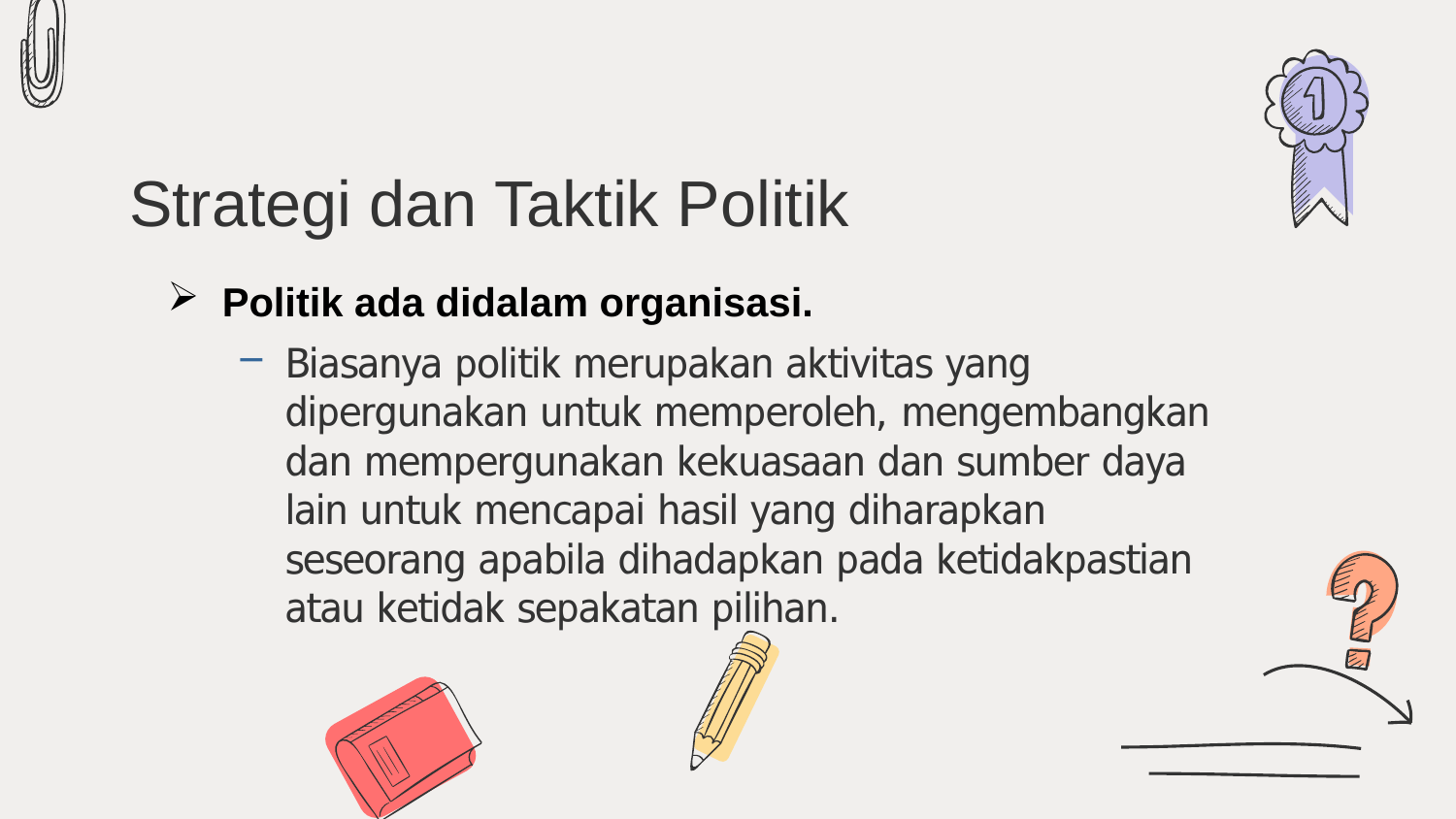

# Strategi dan Taktik Politik
Politik ada didalam organisasi.
Biasanya politik merupakan aktivitas yang dipergunakan untuk memperoleh, mengembangkan dan mempergunakan kekuasaan dan sumber daya lain untuk mencapai hasil yang diharapkan seseorang apabila dihadapkan pada ketidakpastian atau ketidak sepakatan pilihan.